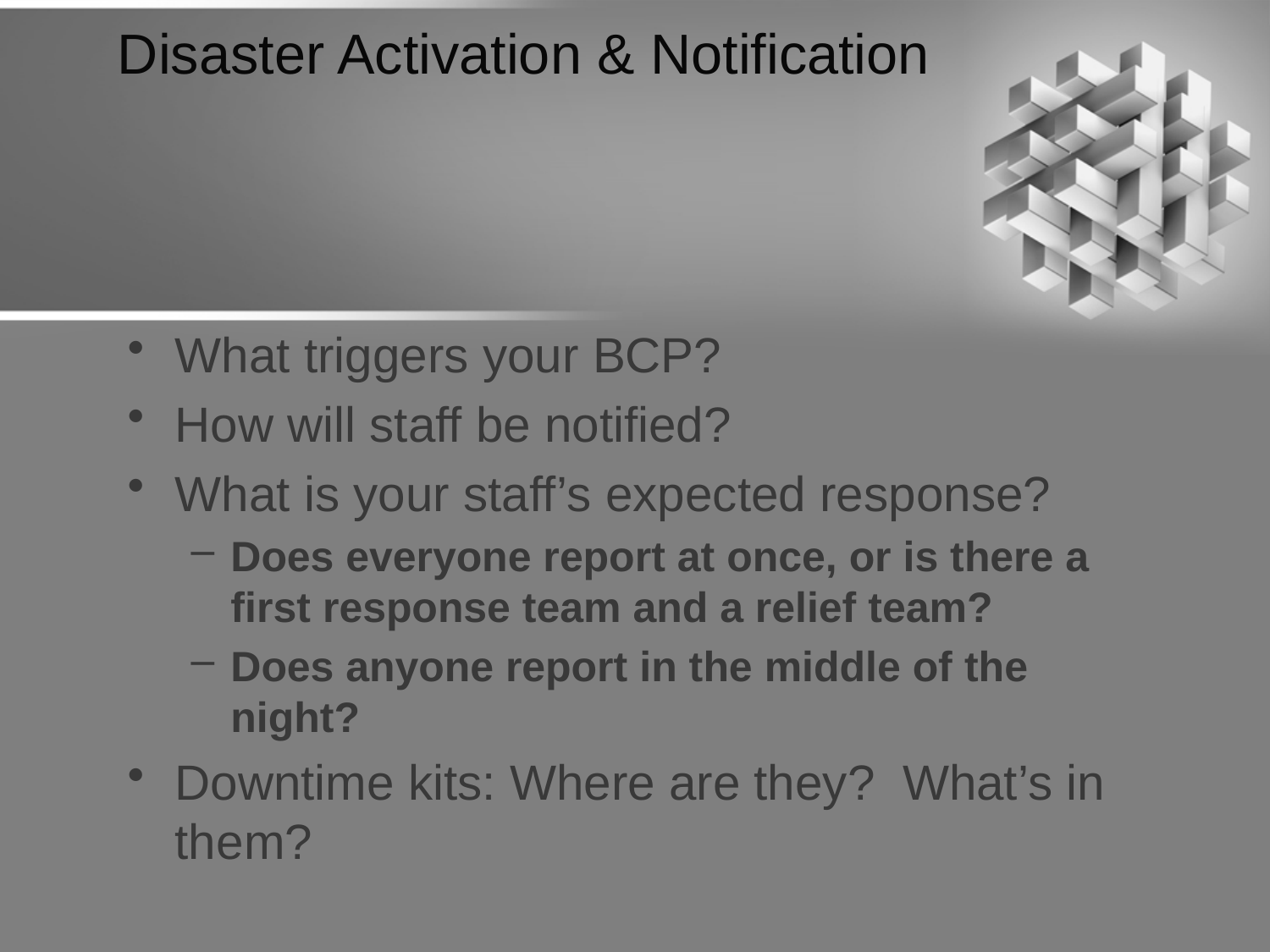

# Disaster Activation & Notification
What triggers your BCP?
How will staff be notified?
What is your staff’s expected response?
Does everyone report at once, or is there a first response team and a relief team?
Does anyone report in the middle of the night?
Downtime kits: Where are they?  What’s in them?